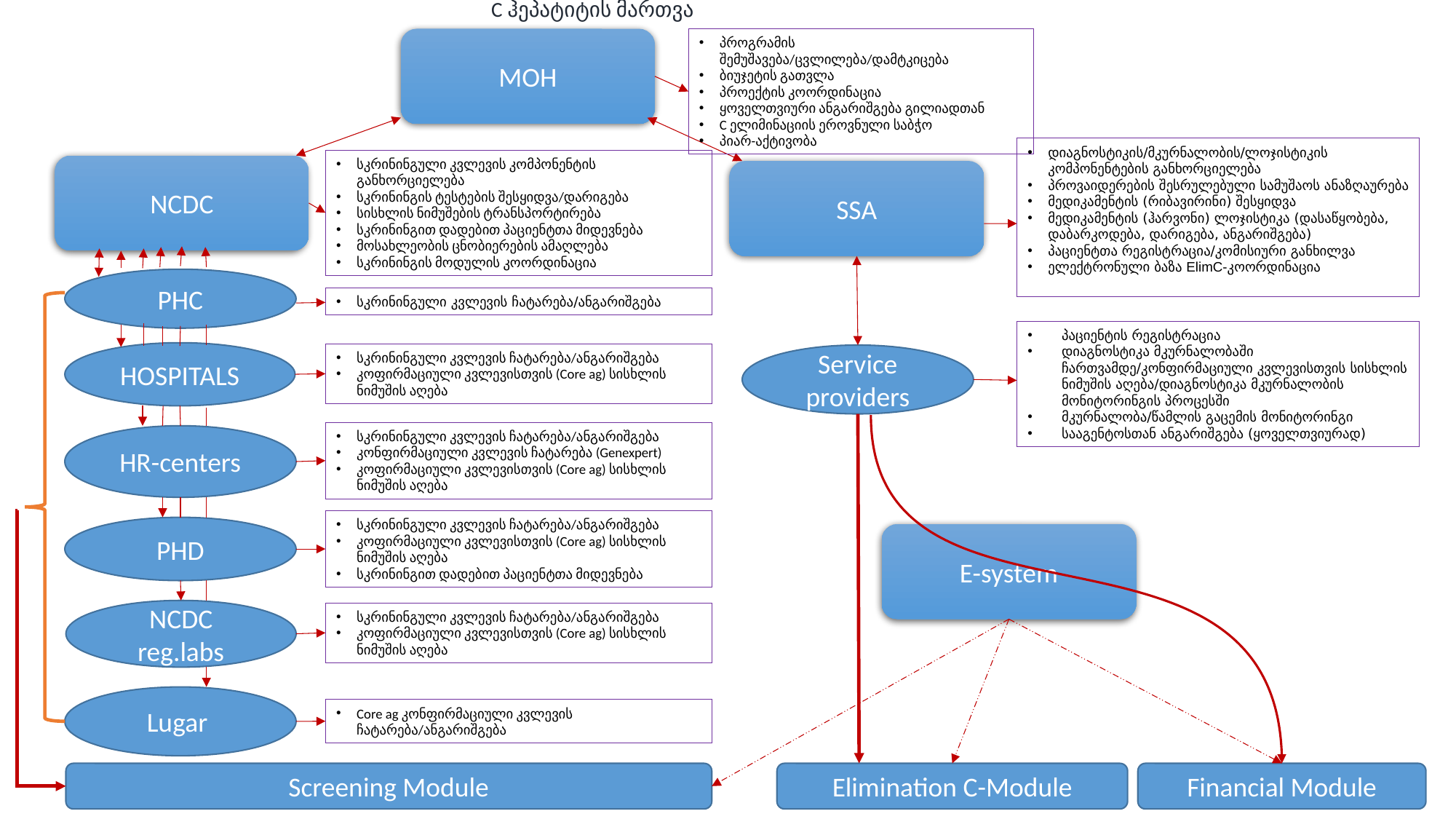

C ჰეპატიტის მართვა
MOH
პროგრამის შემუშავება/ცვლილება/დამტკიცება
ბიუჯეტის გათვლა
პროექტის კოორდინაცია
ყოველთვიური ანგარიშგება გილიადთან
C ელიმინაციის ეროვნული საბჭო
პიარ-აქტივობა
დიაგნოსტიკის/მკურნალობის/ლოჯისტიკის კომპონენტების განხორციელება
პროვაიდერების შესრულებული სამუშაოს ანაზღაურება
მედიკამენტის (რიბავირინი) შესყიდვა
მედიკამენტის (ჰარვონი) ლოჯისტიკა (დასაწყობება, დაბარკოდება, დარიგება, ანგარიშგება)
პაციენტთა რეგისტრაცია/კომისიური განხილვა
ელექტრონული ბაზა ElimC-კოორდინაცია

სკრინინგული კვლევის კომპონენტის განხორციელება
სკრინინგის ტესტების შესყიდვა/დარიგება
სისხლის ნიმუშების ტრანსპორტირება
სკრინინგით დადებით პაციენტთა მიდევნება
მოსახლეობის ცნობიერების ამაღლება
სკრინინგის მოდულის კოორდინაცია
NCDC
SSA
PHC
სკრინინგული კვლევის ჩატარება/ანგარიშგება

პაციენტის რეგისტრაცია
დიაგნოსტიკა მკურნალობაში ჩართვამდე/კონფირმაციული კვლევისთვის სისხლის ნიმუშის აღება/დიაგნოსტიკა მკურნალობის მონიტორინგის პროცესში
მკურნალობა/წამლის გაცემის მონიტორინგი
სააგენტოსთან ანგარიშგება (ყოველთვიურად)
HOSPITALS
სკრინინგული კვლევის ჩატარება/ანგარიშგება
კოფირმაციული კვლევისთვის (Core ag) სისხლის ნიმუშის აღება
Service providers
სკრინინგული კვლევის ჩატარება/ანგარიშგება
კონფირმაციული კვლევის ჩატარება (Genexpert)
კოფირმაციული კვლევისთვის (Core ag) სისხლის ნიმუშის აღება
HR-centers
სკრინინგული კვლევის ჩატარება/ანგარიშგება
კოფირმაციული კვლევისთვის (Core ag) სისხლის ნიმუშის აღება
სკრინინგით დადებით პაციენტთა მიდევნება
PHD
E-system
NCDC reg.labs
სკრინინგული კვლევის ჩატარება/ანგარიშგება
კოფირმაციული კვლევისთვის (Core ag) სისხლის ნიმუშის აღება
Lugar
Core ag კონფირმაციული კვლევის ჩატარება/ანგარიშგება
Screening Module
Elimination C-Module
Financial Module